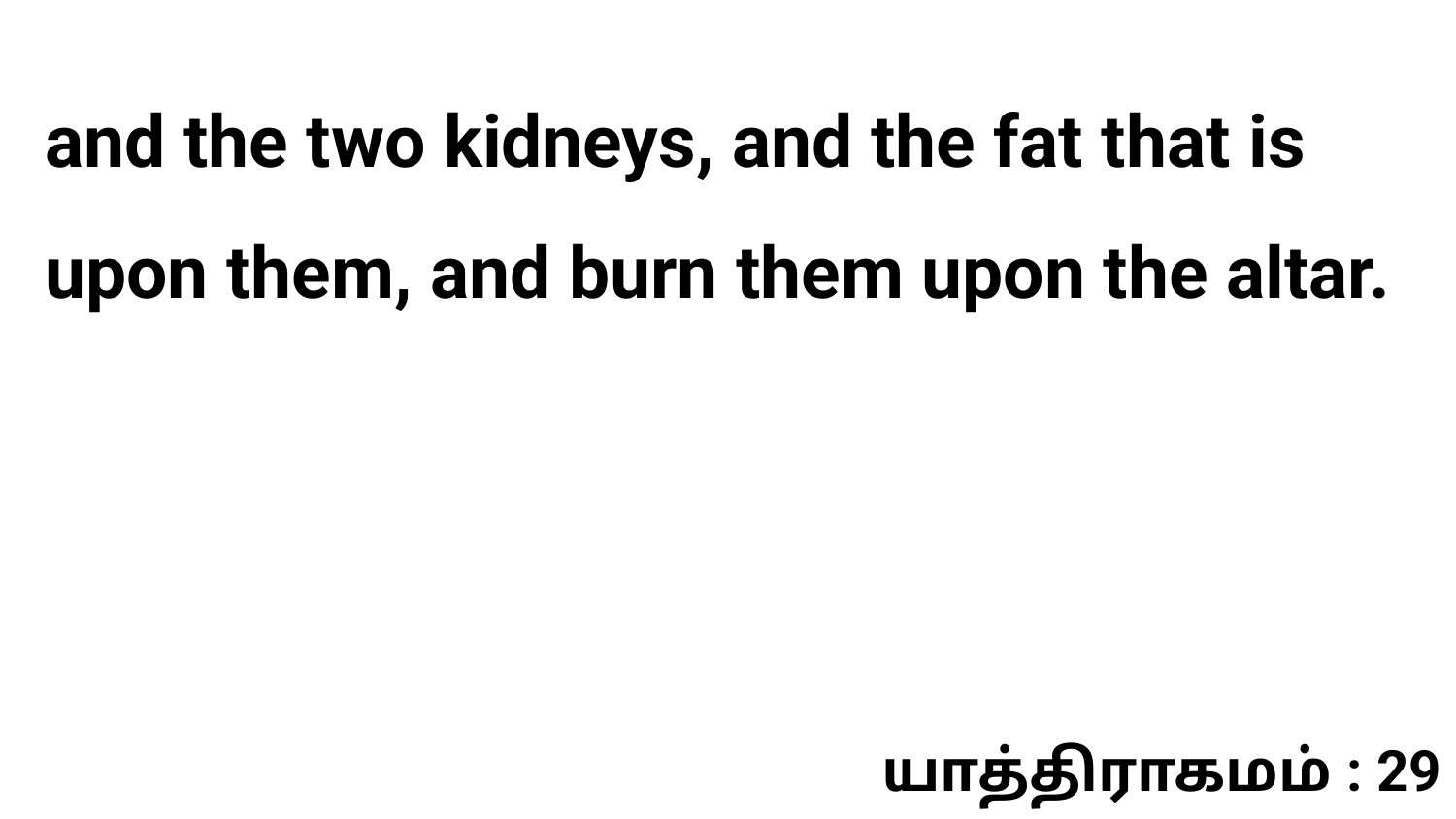

and the two kidneys, and the fat that is upon them, and burn them upon the altar.
யாத்திராகமம் : 29